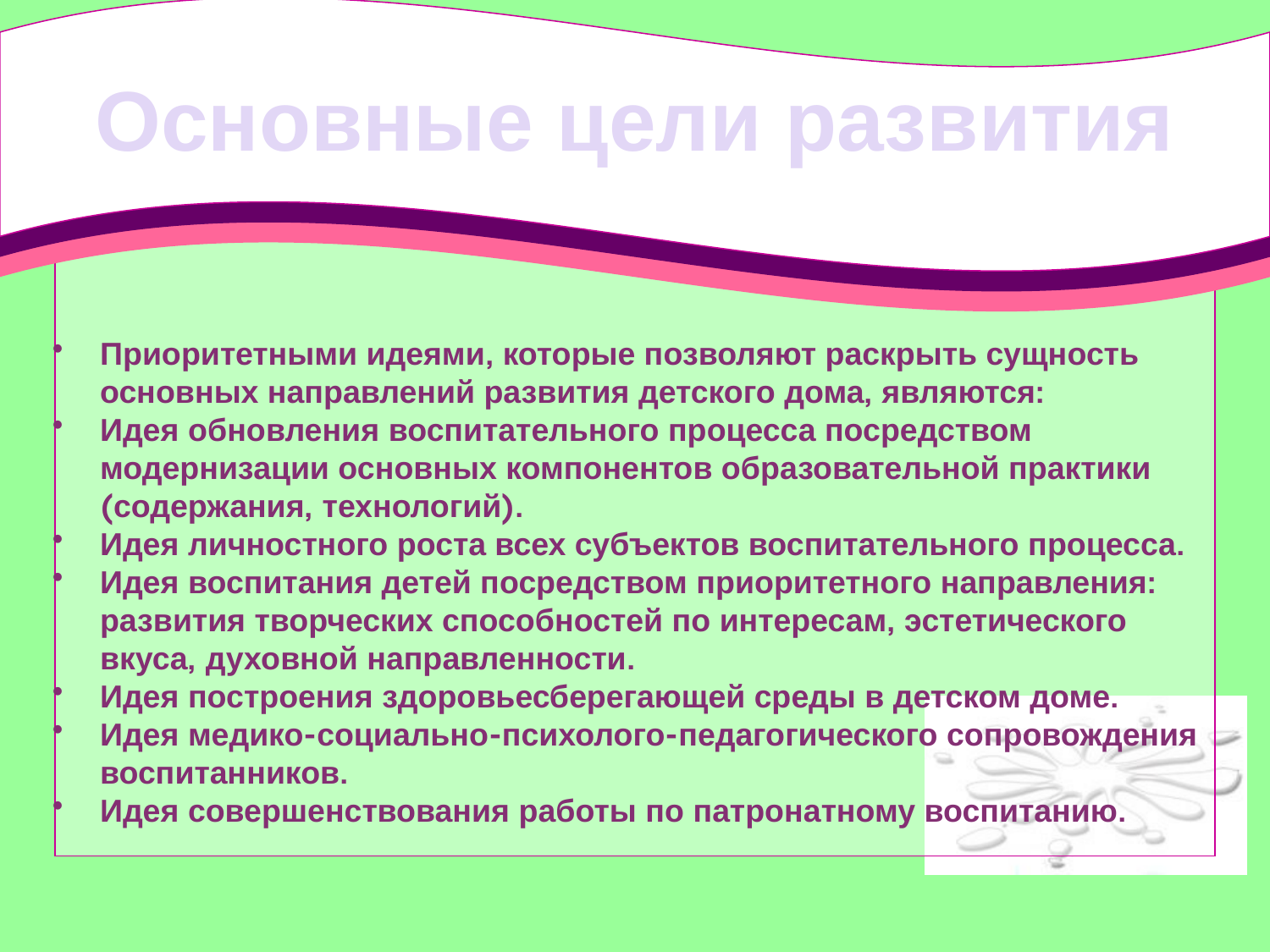

# Основные цели развития
Приоритетными идеями, которые позволяют раскрыть сущность основных направлений развития детского дома, являются:
Идея обновления воспитательного процесса посредством модернизации основных компонентов образовательной практики (содержания, технологий).
Идея личностного роста всех субъектов воспитательного процесса.
Идея воспитания детей посредством приоритетного направления: развития творческих способностей по интересам, эстетического вкуса, духовной направленности.
Идея построения здоровьесберегающей среды в детском доме.
Идея медико-социально-психолого-педагогического сопровождения воспитанников.
Идея совершенствования работы по патронатному воспитанию.